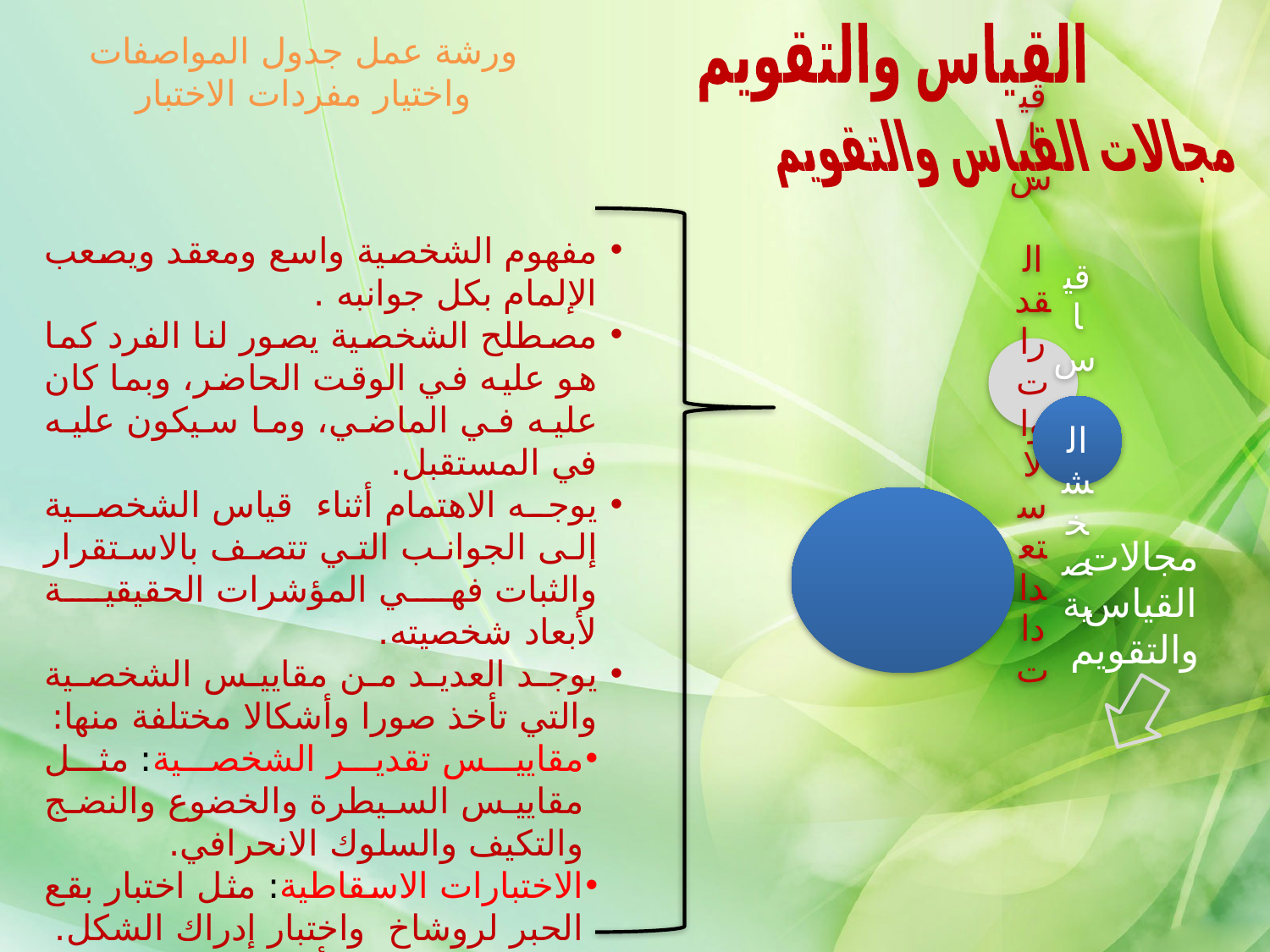

ورشة عمل جدول المواصفات واختيار مفردات الاختبار
القياس والتقويم
مجالات القياس والتقويم

مفهوم الشخصية واسع ومعقد ويصعب الإلمام بكل جوانبه .
مصطلح الشخصية يصور لنا الفرد كما هو عليه في الوقت الحاضر، وبما كان عليه في الماضي، وما سيكون عليه في المستقبل.
يوجه الاهتمام أثناء  قياس الشخصية إلى الجوانب التي تتصف بالاستقرار والثبات فهي المؤشرات الحقيقية لأبعاد شخصيته.
يوجد العديد من مقاييس الشخصية والتي تأخذ صورا وأشكالا مختلفة منها:
مقاييس تقدير الشخصية: مثل مقاييس السيطرة والخضوع والنضج والتكيف والسلوك الانحرافي.
الاختبارات الاسقاطية: مثل اختبار بقع الحبر لروشاخ  واختبار إدراك الشكل.
في العادة لا يلجأ الباحث إلى بناء مقاييس الشخصية وإنما يستخدم المقاييس المنشورة
مجالات القياس
 والتقويم